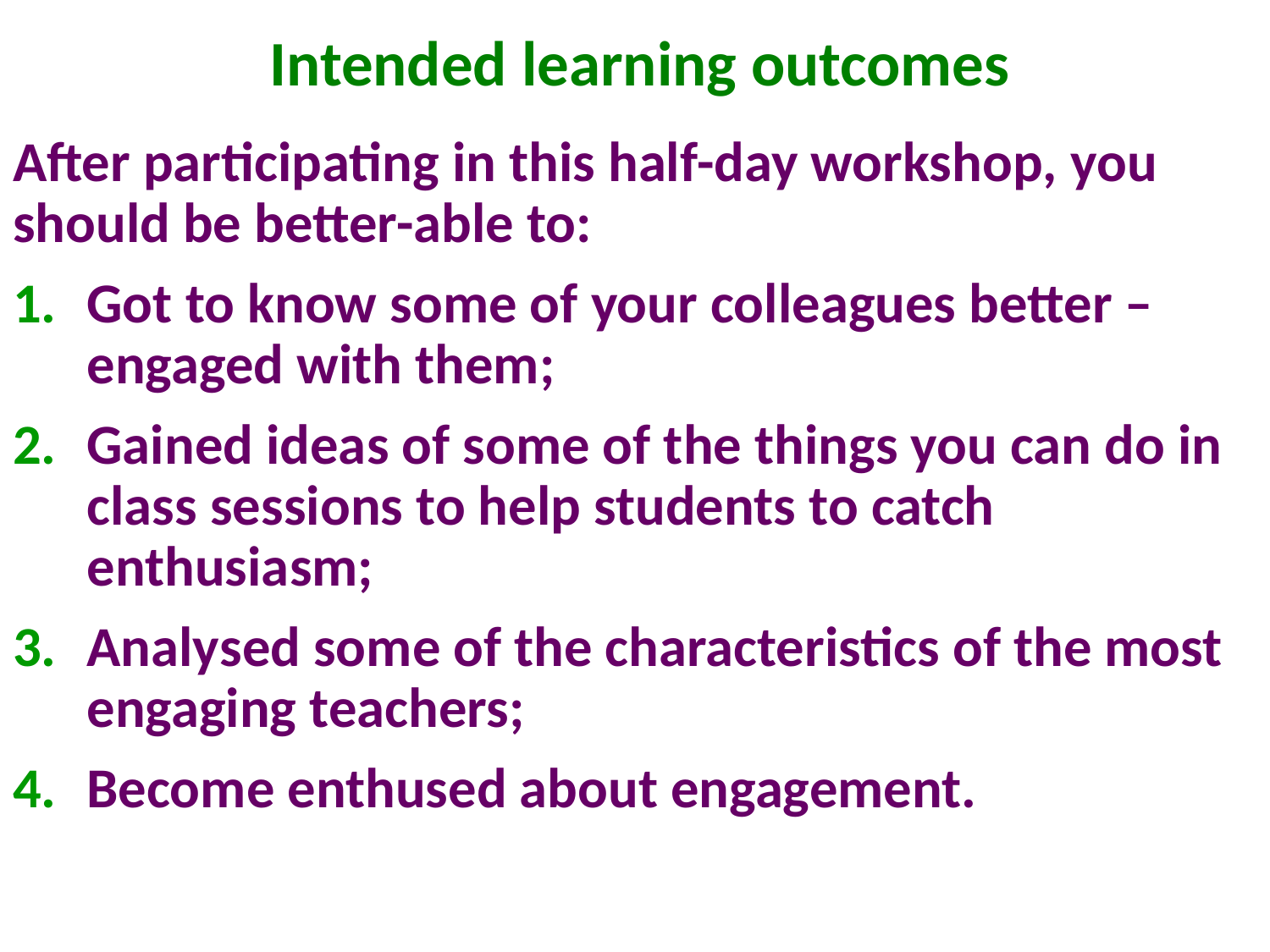

# Intended learning outcomes
After participating in this half-day workshop, you should be better-able to:
Got to know some of your colleagues better – engaged with them;
Gained ideas of some of the things you can do in class sessions to help students to catch enthusiasm;
Analysed some of the characteristics of the most engaging teachers;
Become enthused about engagement.